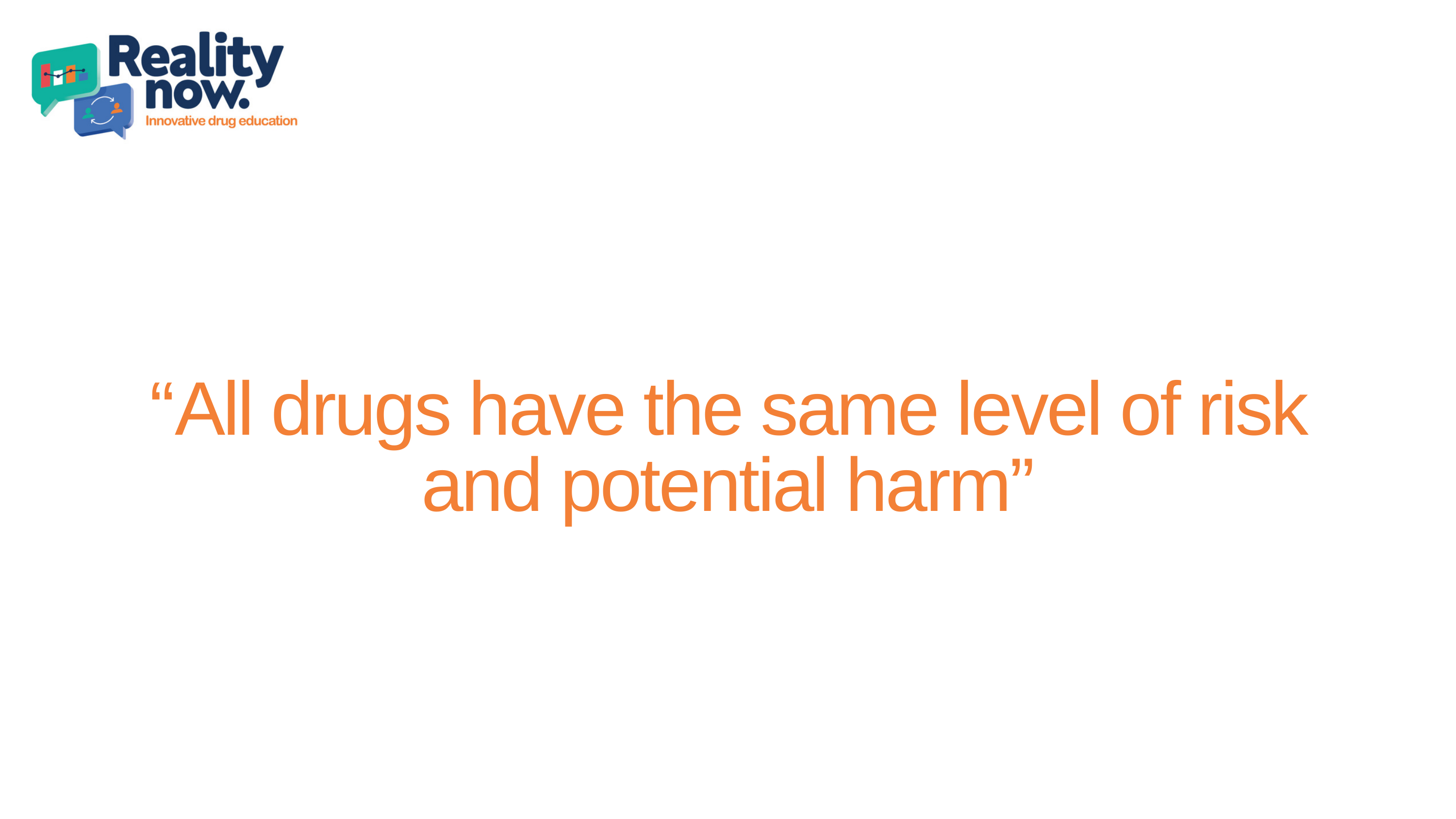

“All drugs have the same level of risk and potential harm”